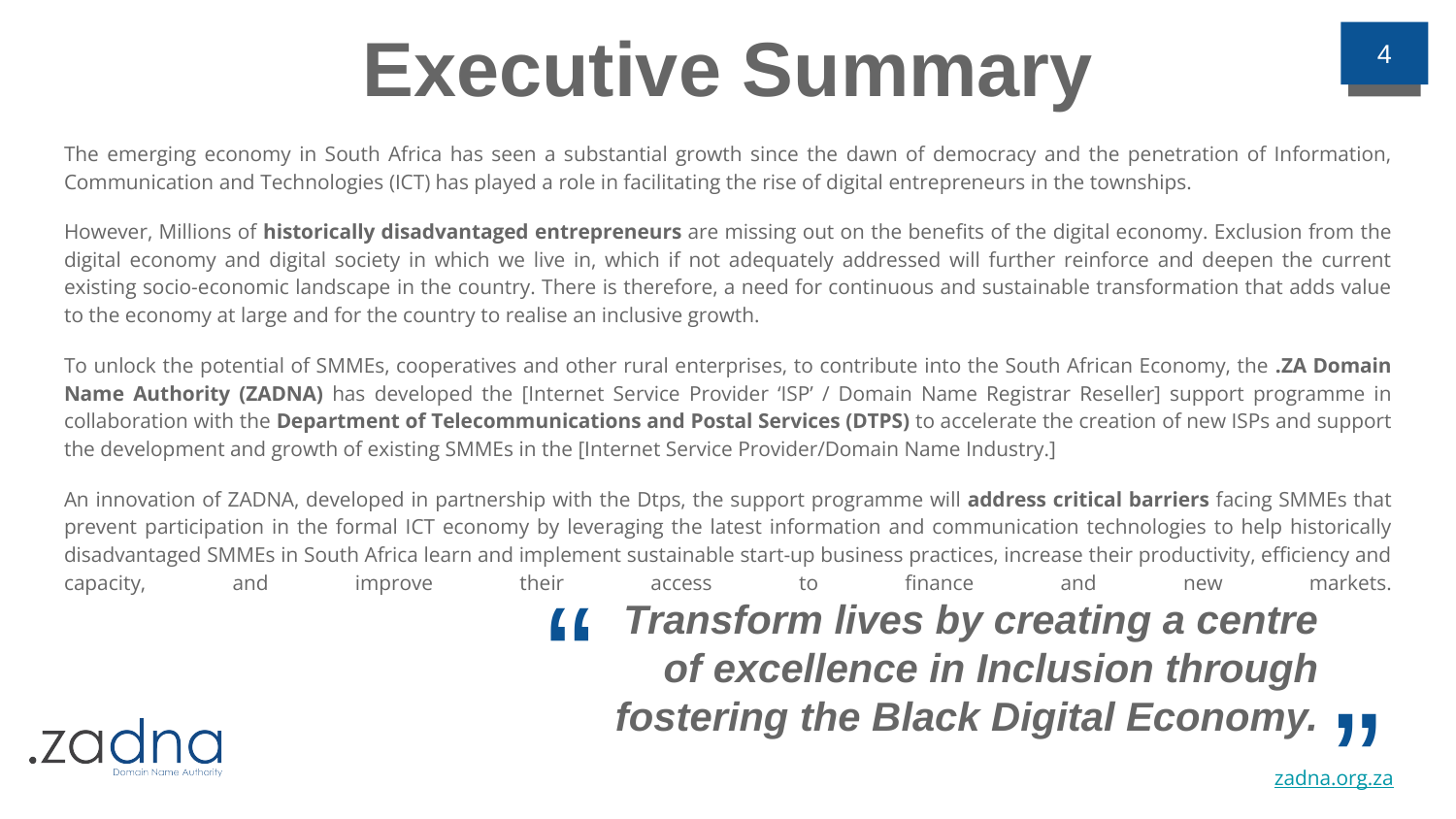

Executive Summary
4
The emerging economy in South Africa has seen a substantial growth since the dawn of democracy and the penetration of Information, Communication and Technologies (ICT) has played a role in facilitating the rise of digital entrepreneurs in the townships.
However, Millions of historically disadvantaged entrepreneurs are missing out on the benefits of the digital economy. Exclusion from the digital economy and digital society in which we live in, which if not adequately addressed will further reinforce and deepen the current existing socio-economic landscape in the country. There is therefore, a need for continuous and sustainable transformation that adds value to the economy at large and for the country to realise an inclusive growth.
To unlock the potential of SMMEs, cooperatives and other rural enterprises, to contribute into the South African Economy, the .ZA Domain Name Authority (ZADNA) has developed the [Internet Service Provider ‘ISP’ / Domain Name Registrar Reseller] support programme in collaboration with the Department of Telecommunications and Postal Services (DTPS) to accelerate the creation of new ISPs and support the development and growth of existing SMMEs in the [Internet Service Provider/Domain Name Industry.]
An innovation of ZADNA, developed in partnership with the Dtps, the support programme will address critical barriers facing SMMEs that prevent participation in the formal ICT economy by leveraging the latest information and communication technologies to help historically disadvantaged SMMEs in South Africa learn and implement sustainable start-up business practices, increase their productivity, efficiency and capacity, and improve their access to finance and new markets.

“
Transform lives by creating a centre of excellence in Inclusion through fostering the Black Digital Economy.
”